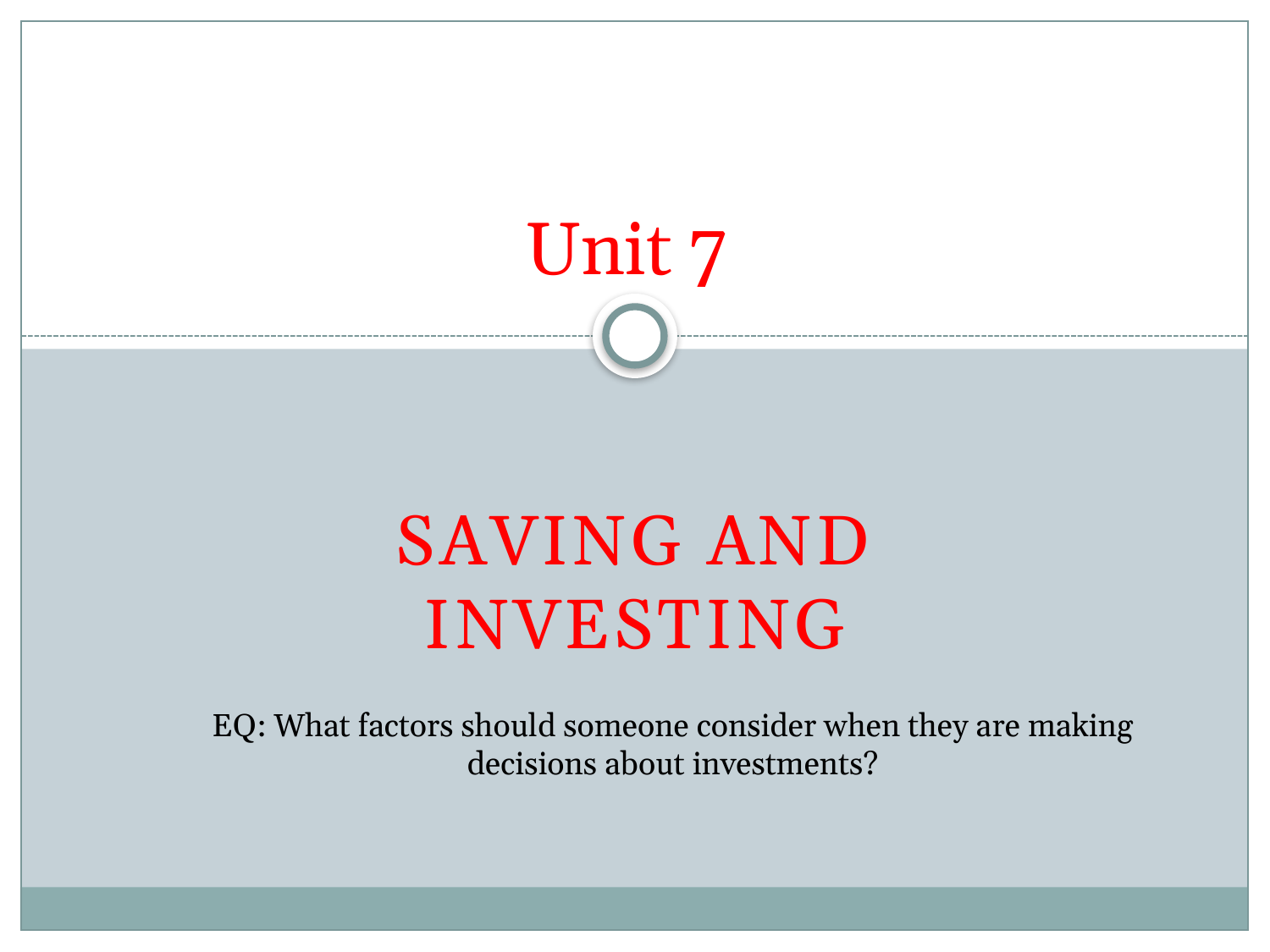

# Unit 7

Saving and Investing
EQ: What factors should someone consider when they are making decisions about investments?